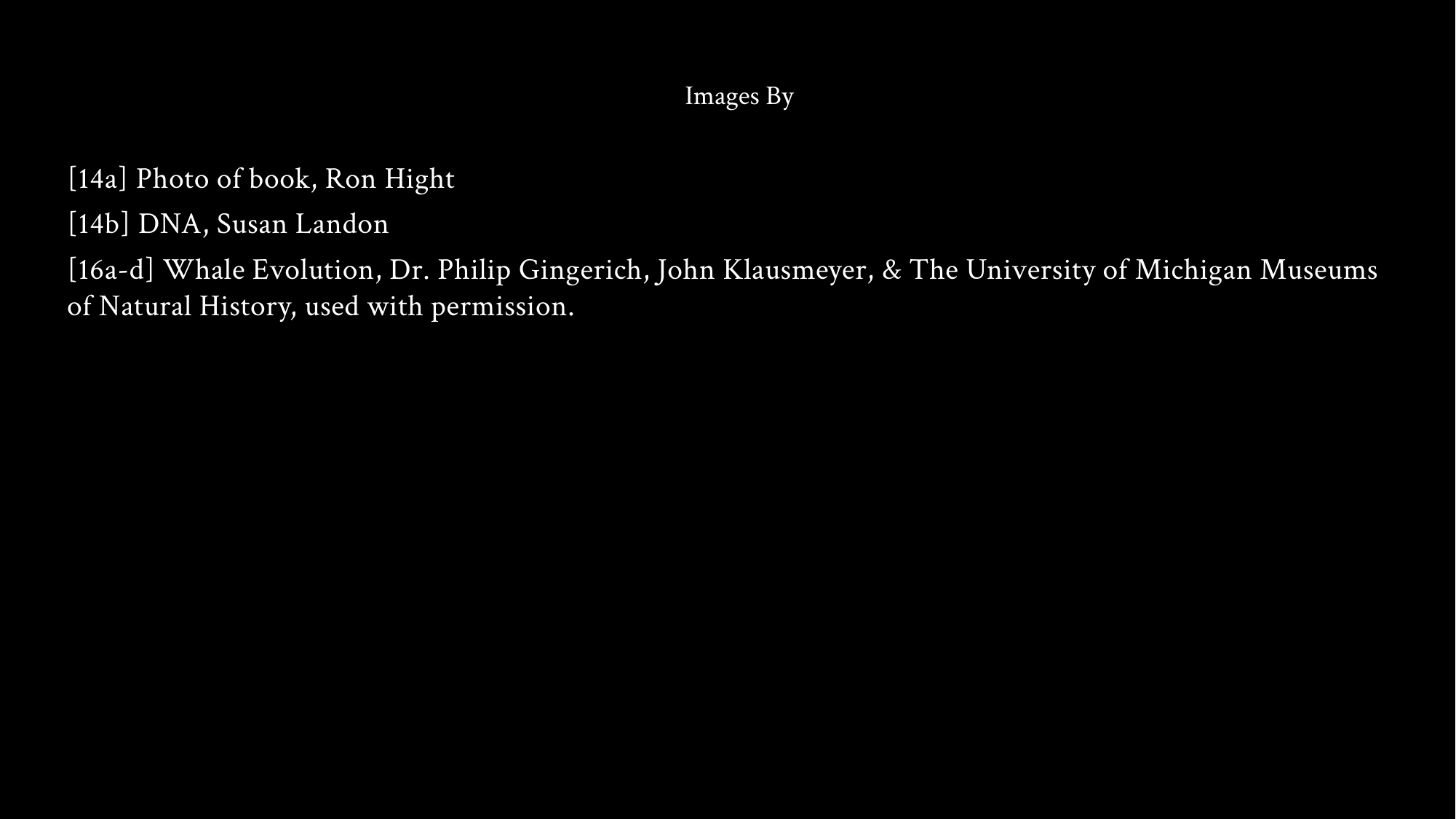

Images By
[14a] Photo of book, Ron Hight
[14b] DNA, Susan Landon
[16a-d] Whale Evolution, Dr. Philip Gingerich, John Klausmeyer, & The University of Michigan Museums of Natural History, used with permission.